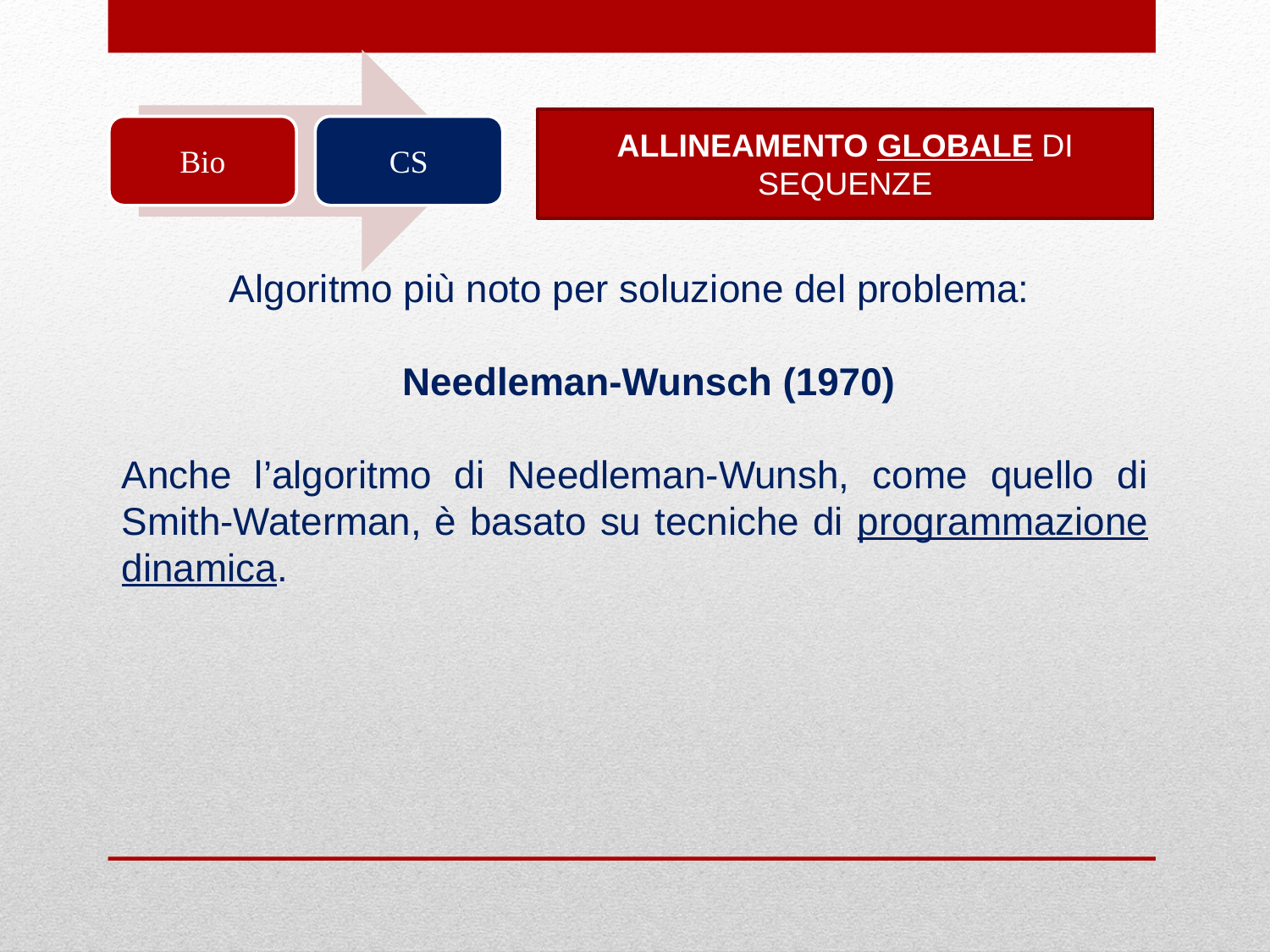

Bio
CS
ALLINEAMENTO GLOBALE DI SEQUENZE
Algoritmo più noto per soluzione del problema:

                          Needleman-Wunsch (1970)

Anche l’algoritmo di Needleman-Wunsh, come quello di Smith-Waterman, è basato su tecniche di programmazione dinamica.